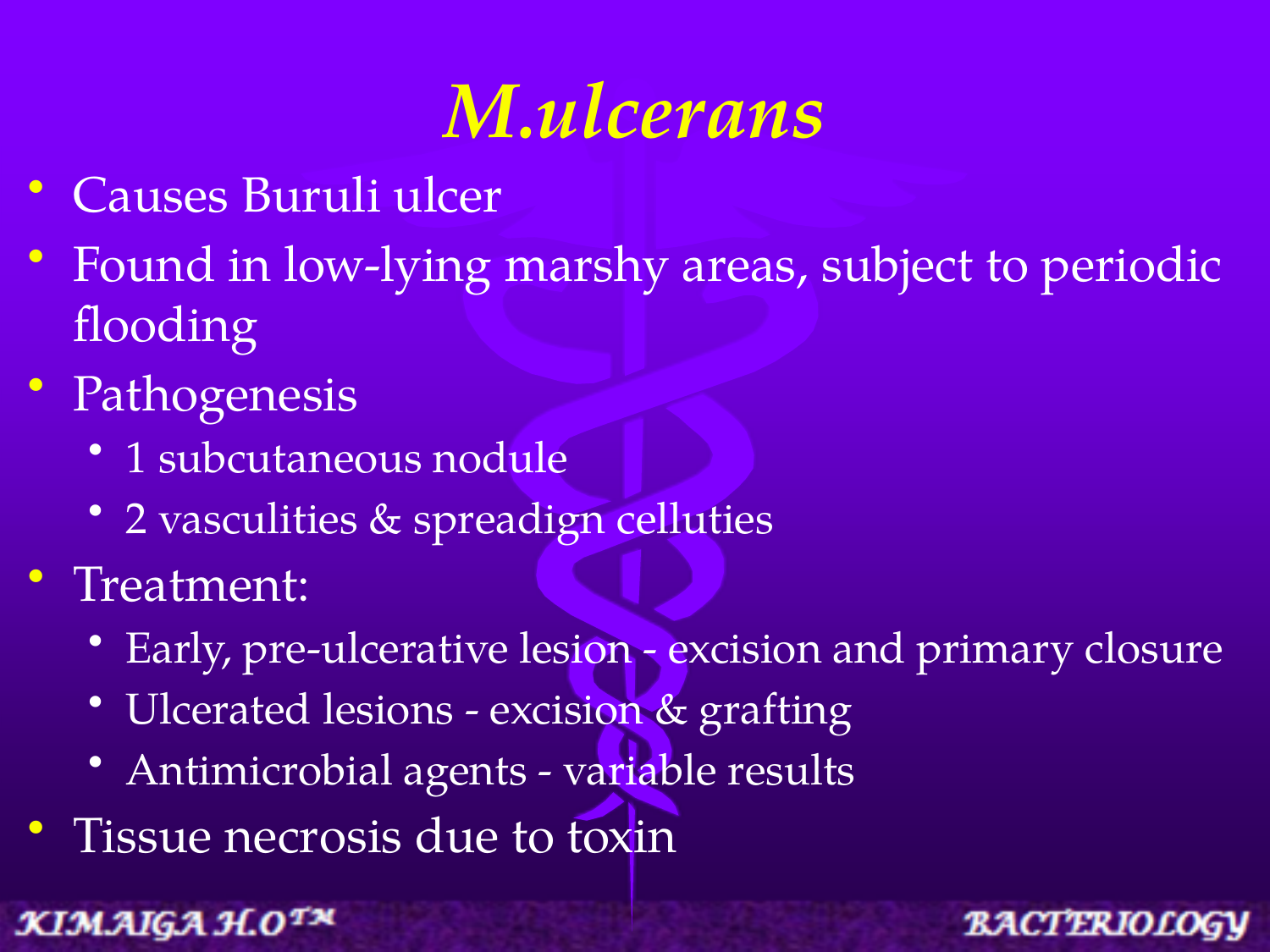

# M.ulcerans
Causes Buruli ulcer
Found in low-lying marshy areas, subject to periodic flooding
Pathogenesis
1 subcutaneous nodule
2 vasculities & spreadign celluties
Treatment:
Early, pre-ulcerative lesion - excision and primary closure
Ulcerated lesions - excision & grafting
Antimicrobial agents - variable results
Tissue necrosis due to toxin